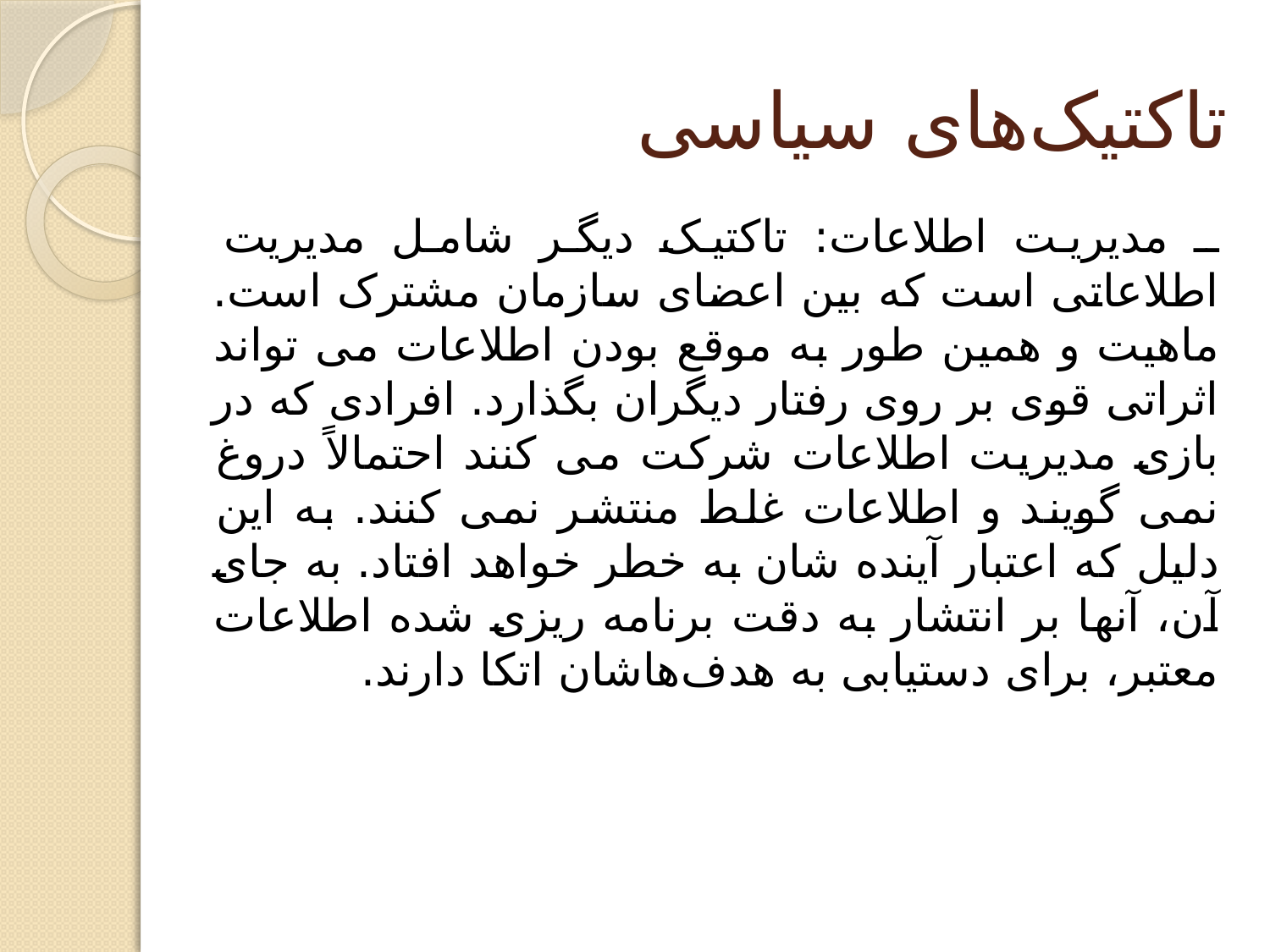

# تاکتیک‌های سیاسی
ـ مدیریت اطلاعات: تاکتیک دیگر شامل مدیریت اطلاعاتی است که بین اعضای سازمان مشترک است. ماهیت و همین طور به موقع بودن اطلاعات می تواند اثراتی قوی بر روی رفتار دیگران بگذارد. افرادی که در بازی مدیریت اطلاعات شرکت می کنند احتمالاً دروغ نمی گویند و اطلاعات غلط منتشر نمی کنند. به این دلیل که اعتبار آینده شان به خطر خواهد افتاد. به جای آن، آنها بر انتشار به دقت برنامه ریزی شده اطلاعات معتبر، برای دستیابی به هدف‌هاشان اتکا دارند.